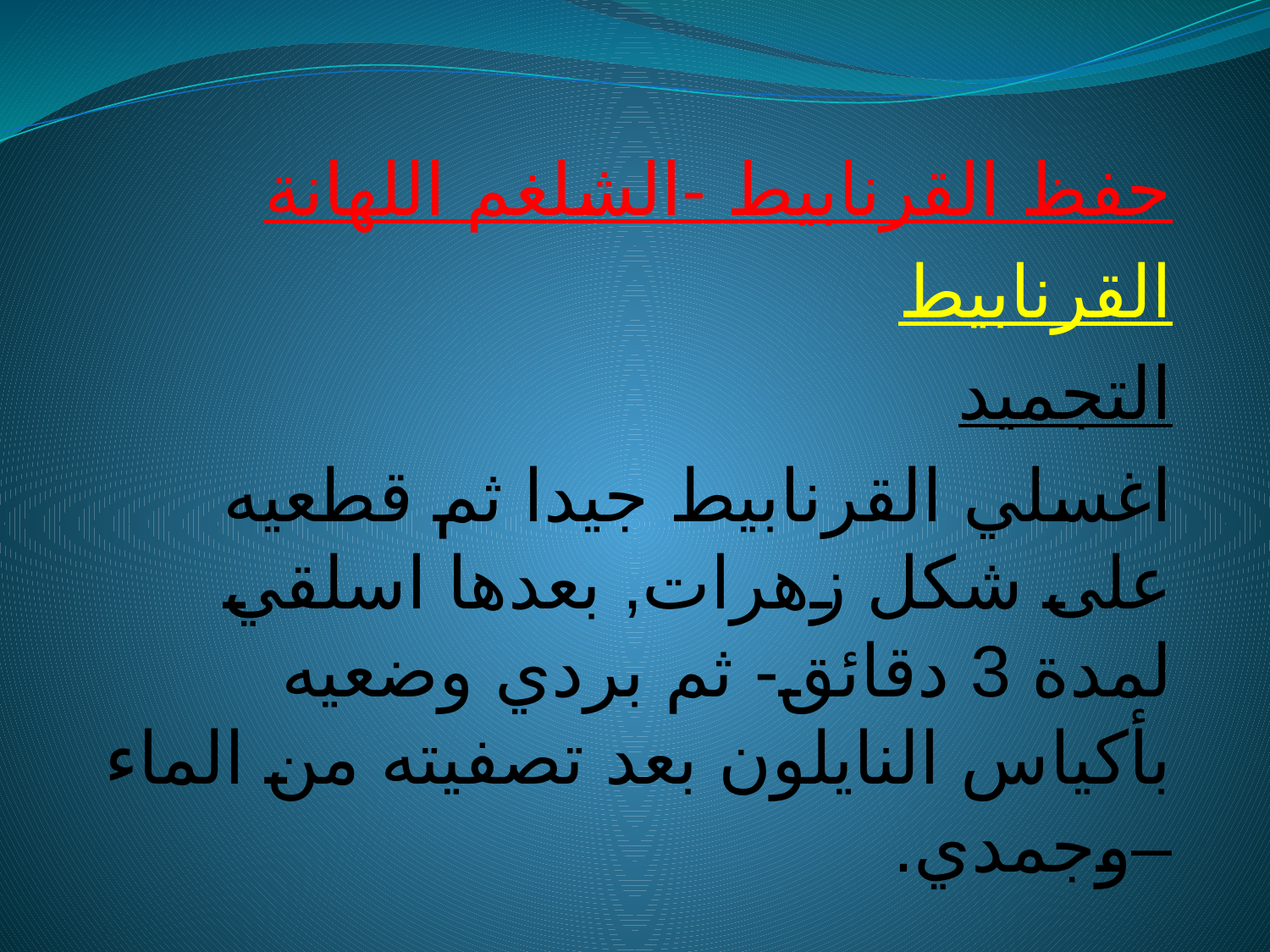

التجميد
اغسلي القرنابيط جيدا ثم قطعيه على شكل زهرات, بعدها اسلقي لمدة 3 دقائق- ثم بردي وضعيه بأكياس النايلون بعد تصفيته من الماء –وجمدي.
#
حفظ القرنابيط -الشلغم اللهانة
القرنابيط
التجميد
اغسلي القرنابيط جيدا ثم قطعيه على شكل زهرات, بعدها اسلقي لمدة 3 دقائق- ثم بردي وضعيه بأكياس النايلون بعد تصفيته من الماء –وجمدي.